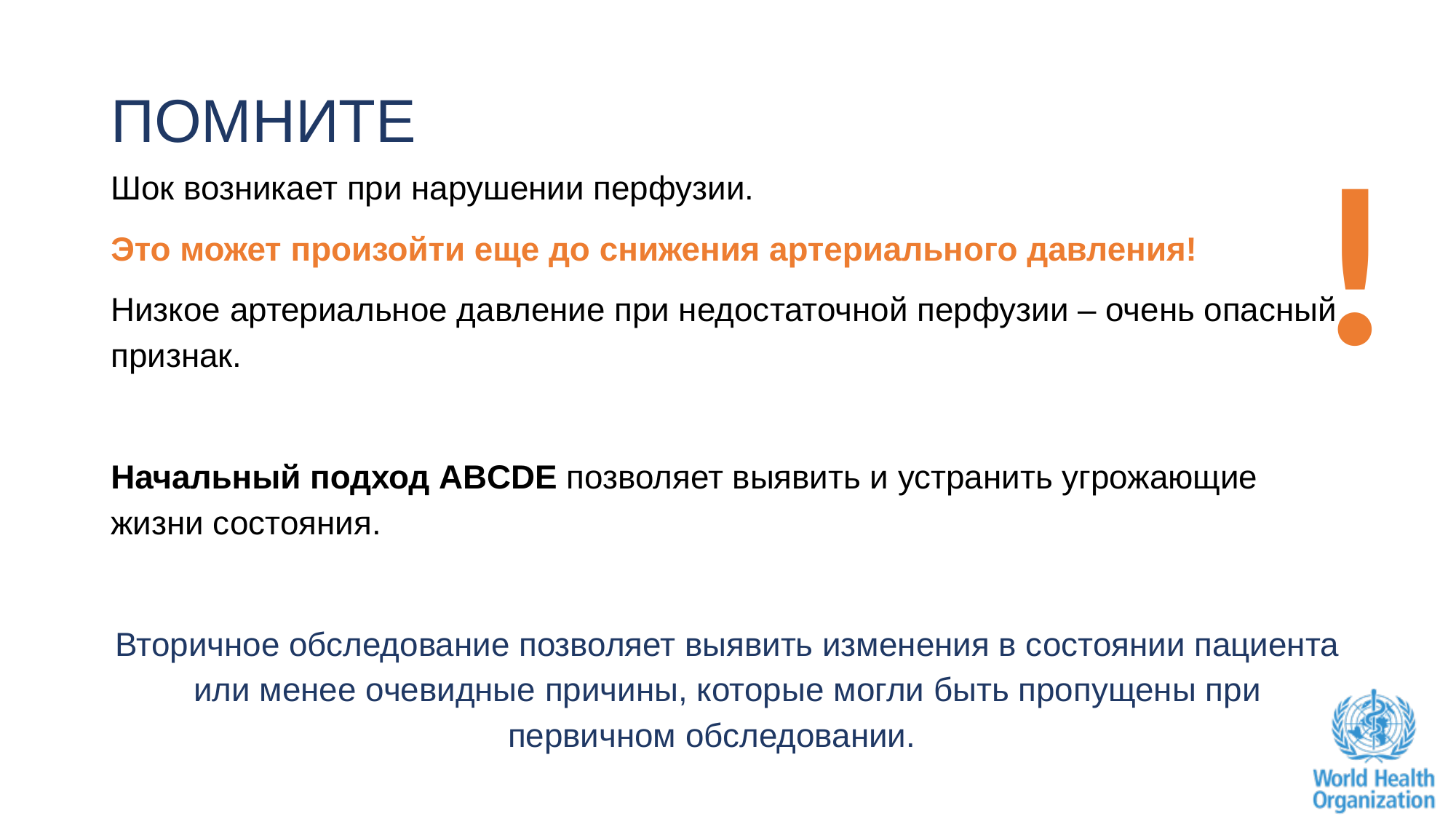

# ПОМНИТЕ
!
Шок возникает при нарушении перфузии.
Это может произойти еще до снижения артериального давления!
Низкое артериальное давление при недостаточной перфузии – очень опасный признак.

Начальный подход ABCDE позволяет выявить и устранить угрожающие жизни состояния.

Вторичное обследование позволяет выявить изменения в состоянии пациента или менее очевидные причины, которые могли быть пропущены при первичном обследовании.